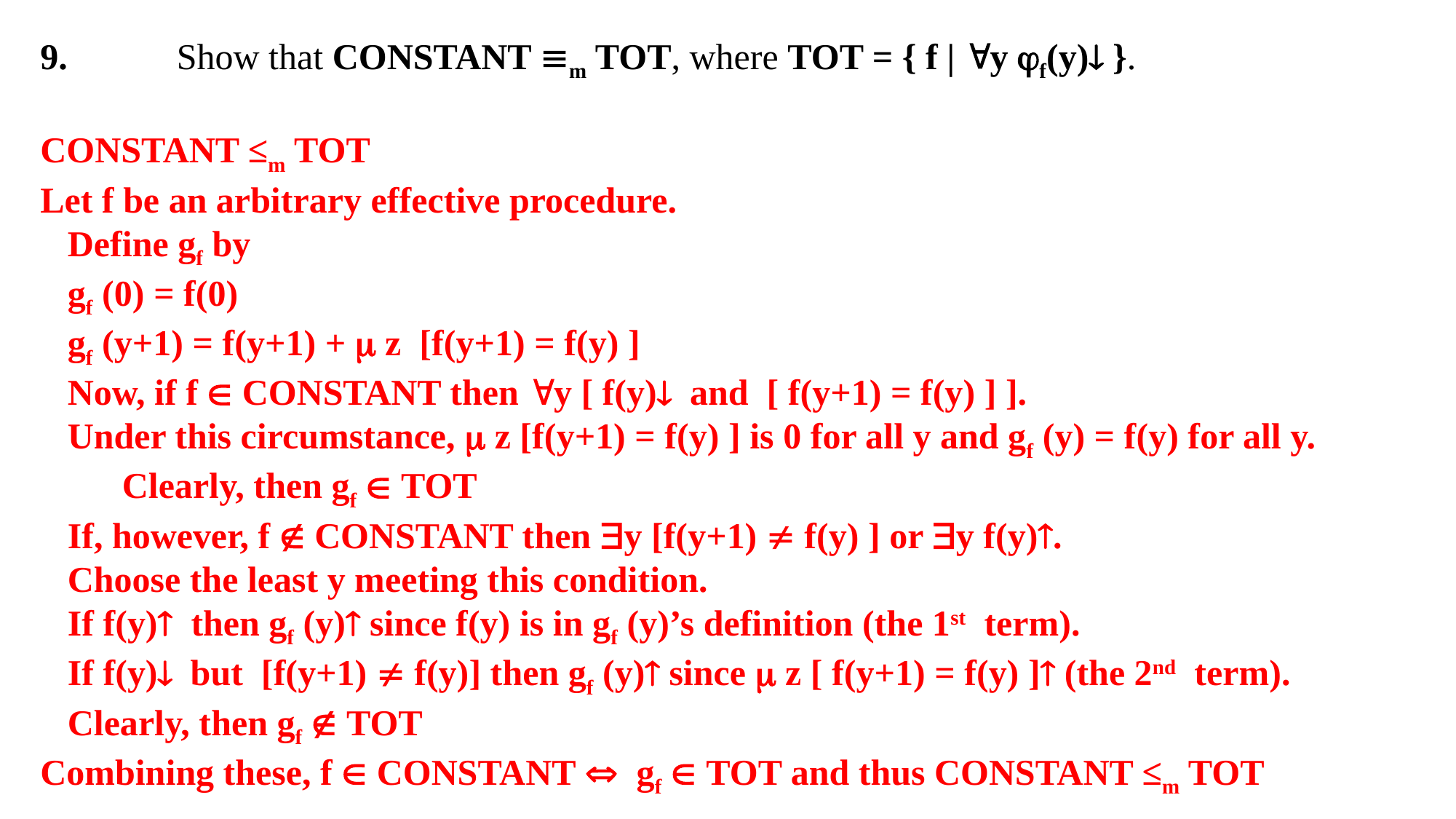

9.	Show that CONSTANT ≡m TOT, where TOT = { f | ∀y ϕf(y)↓ }.

CONSTANT ≤m TOT
Let f be an arbitrary effective procedure.
	Define gf by
gf (0) = f(0)
gf (y+1) = f(y+1) + μ z  [f(y+1) = f(y) ]
	Now, if f ∈ CONSTANT then ∀y [ f(y)↓  and  [ f(y+1) = f(y) ] ].
Under this circumstance, μ z [f(y+1) = f(y) ] is 0 for all y and gf (y) = f(y) for all y.
Clearly, then gf ∈ TOT
	If, however, f ∉ CONSTANT then ∃y [f(y+1) ≠ f(y) ] or ∃y f(y)↑.
	Choose the least y meeting this condition.
If f(y)↑  then gf (y)↑ since f(y) is in gf (y)’s definition (the 1st  term).
If f(y)↓  but  [f(y+1) ≠ f(y)] then gf (y)↑ since μ z [ f(y+1) = f(y) ]↑ (the 2nd  term).
Clearly, then gf ∉ TOT
Combining these, f ∈ CONSTANT ⇔  gf ∈ TOT and thus CONSTANT ≤m TOT